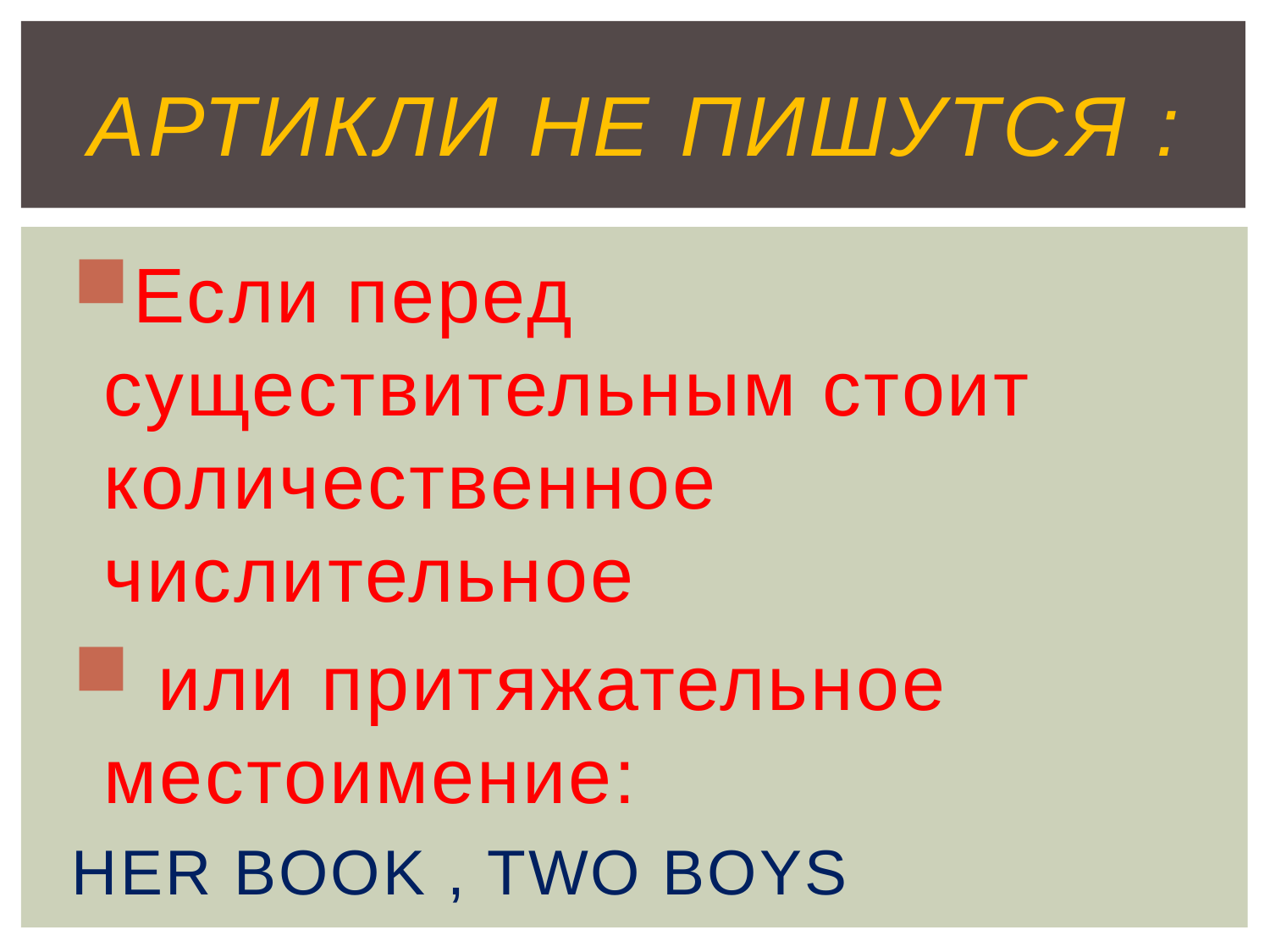

# Артикли не пишутся :
Если перед существительным стоит количественное числительное
 или притяжательное местоимение:
HER BOOK , TWO BOYS